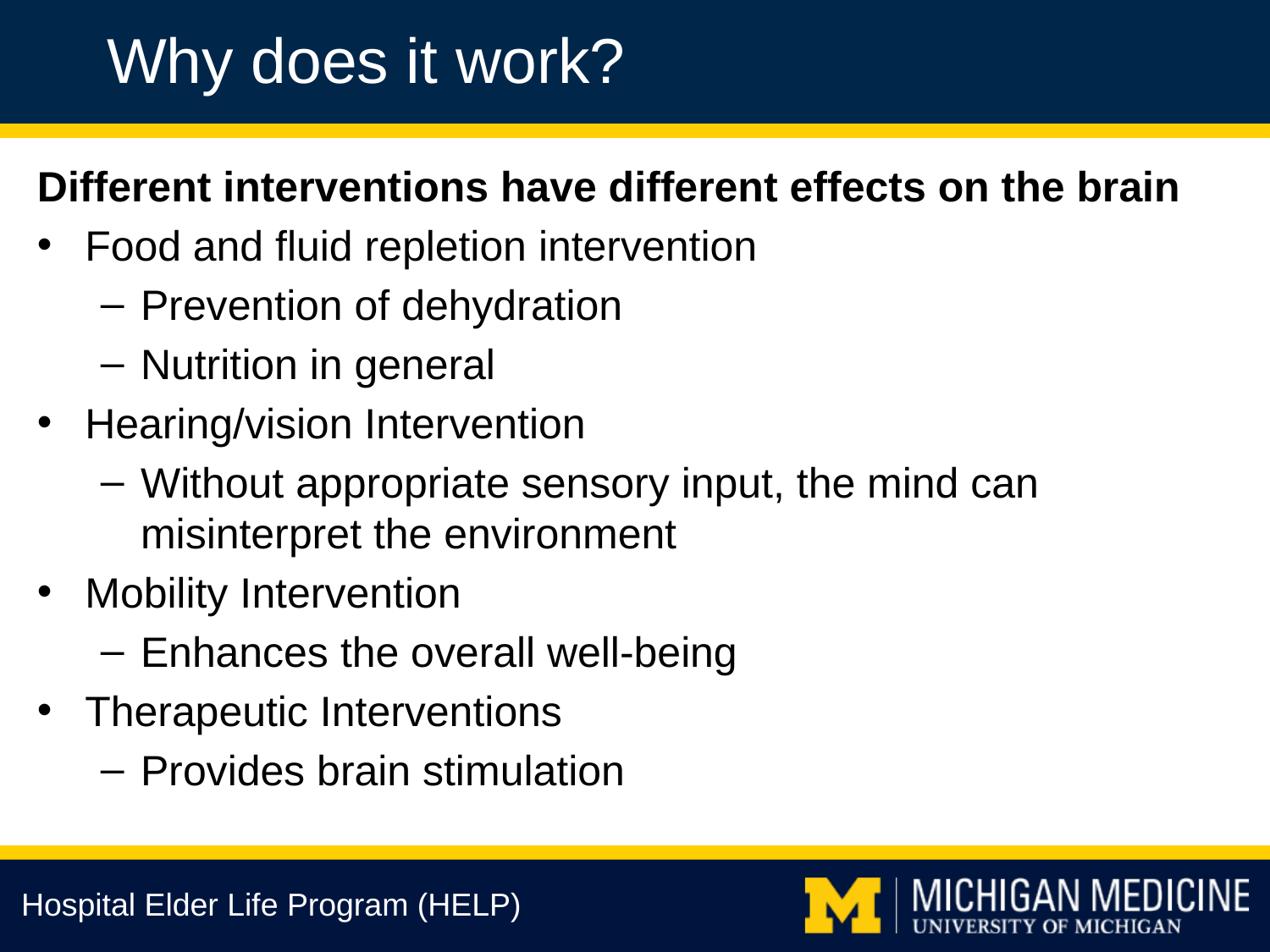

Why does it work?
Different interventions have different effects on the brain
Food and fluid repletion intervention
Prevention of dehydration
Nutrition in general
Hearing/vision Intervention
Without appropriate sensory input, the mind can misinterpret the environment
Mobility Intervention
Enhances the overall well-being
Therapeutic Interventions
Provides brain stimulation

Hospital Elder Life Program (HELP)